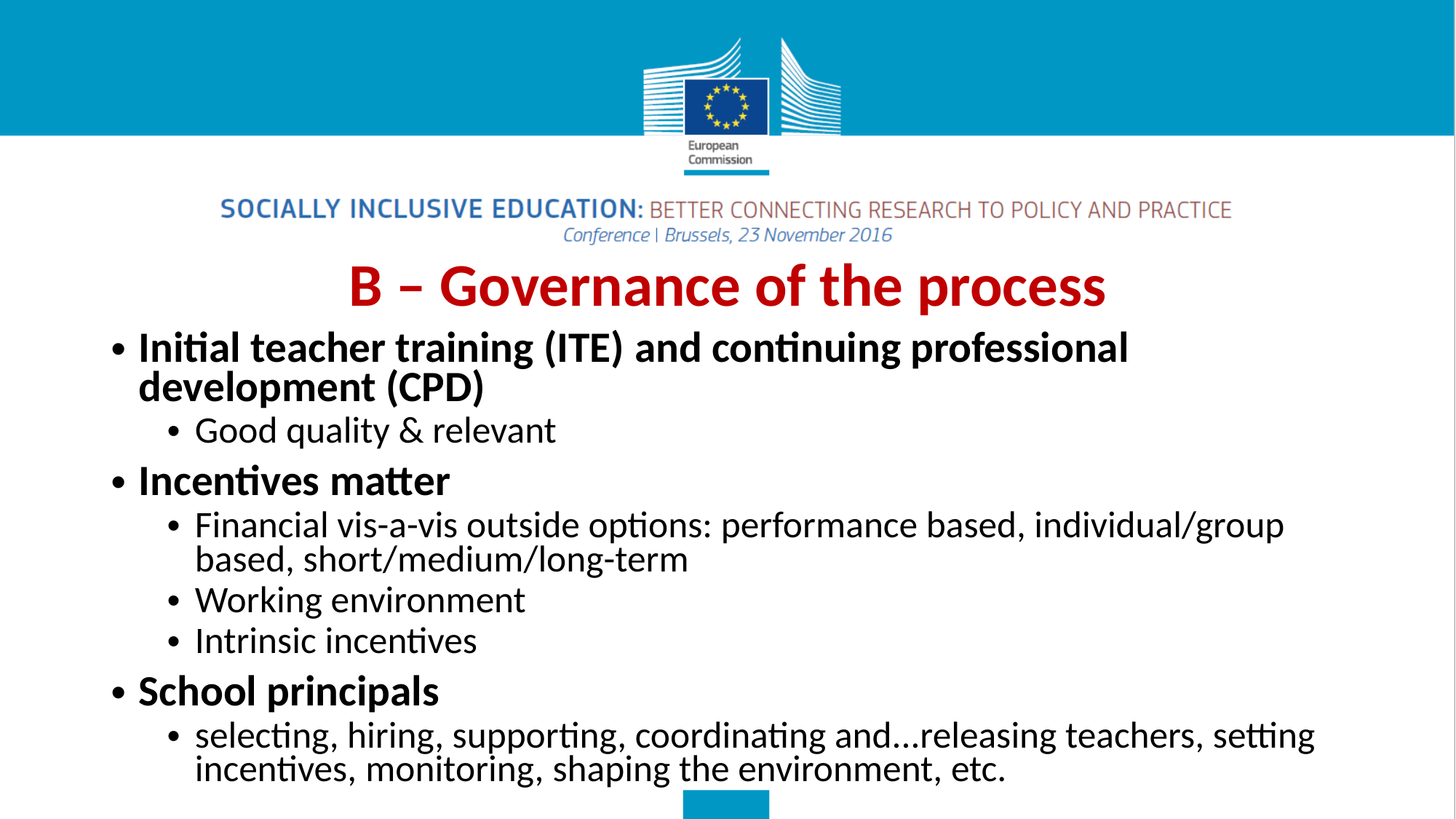

B – Governance of the process
Initial teacher training (ITE) and continuing professional development (CPD)
Good quality & relevant
Incentives matter
Financial vis-a-vis outside options: performance based, individual/group based, short/medium/long-term
Working environment
Intrinsic incentives
School principals
selecting, hiring, supporting, coordinating and...releasing teachers, setting incentives, monitoring, shaping the environment, etc.